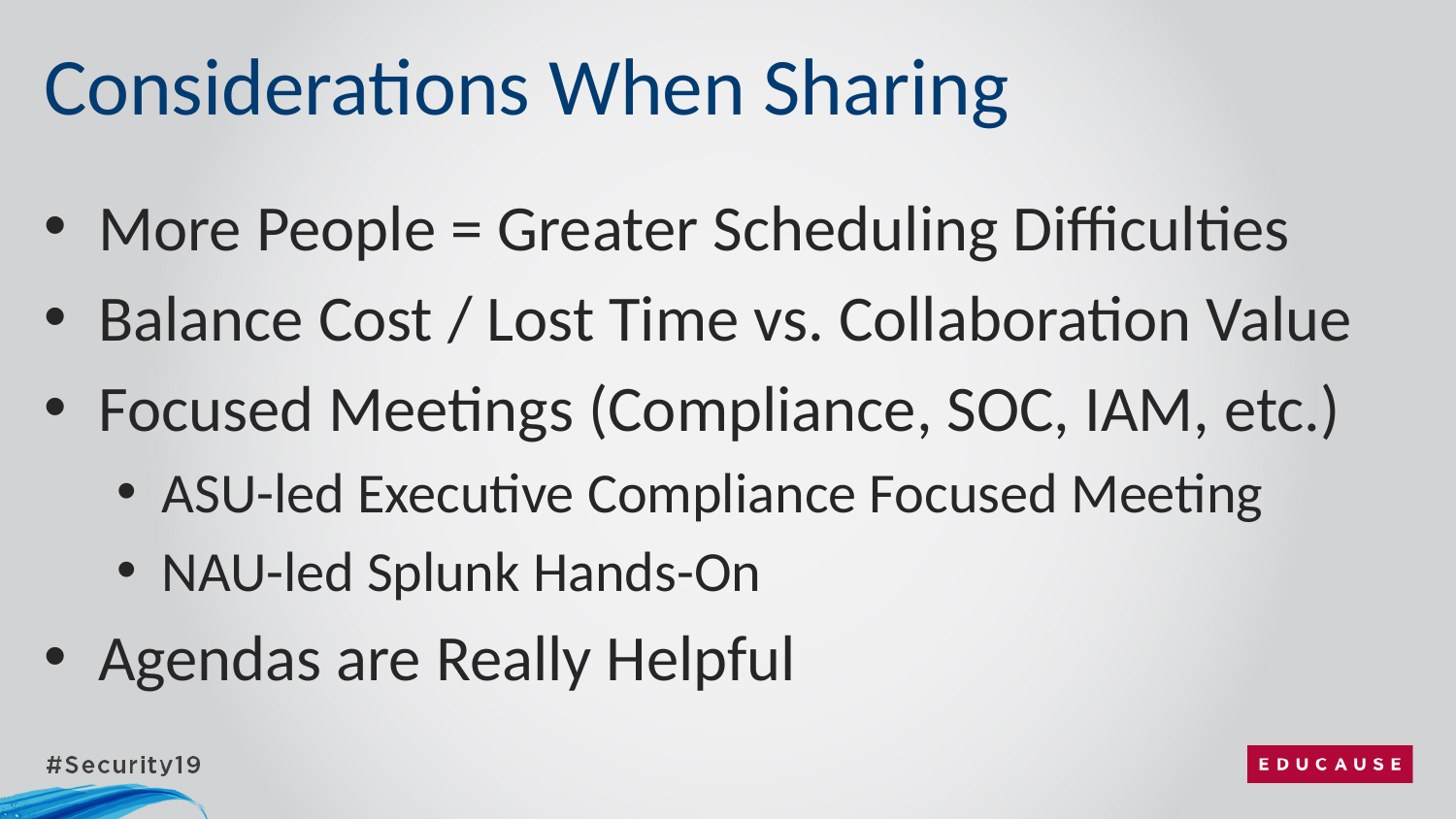

# Considerations When Sharing
More People = Greater Scheduling Difficulties
Balance Cost / Lost Time vs. Collaboration Value
Focused Meetings (Compliance, SOC, IAM, etc.)
ASU-led Executive Compliance Focused Meeting
NAU-led Splunk Hands-On
Agendas are Really Helpful